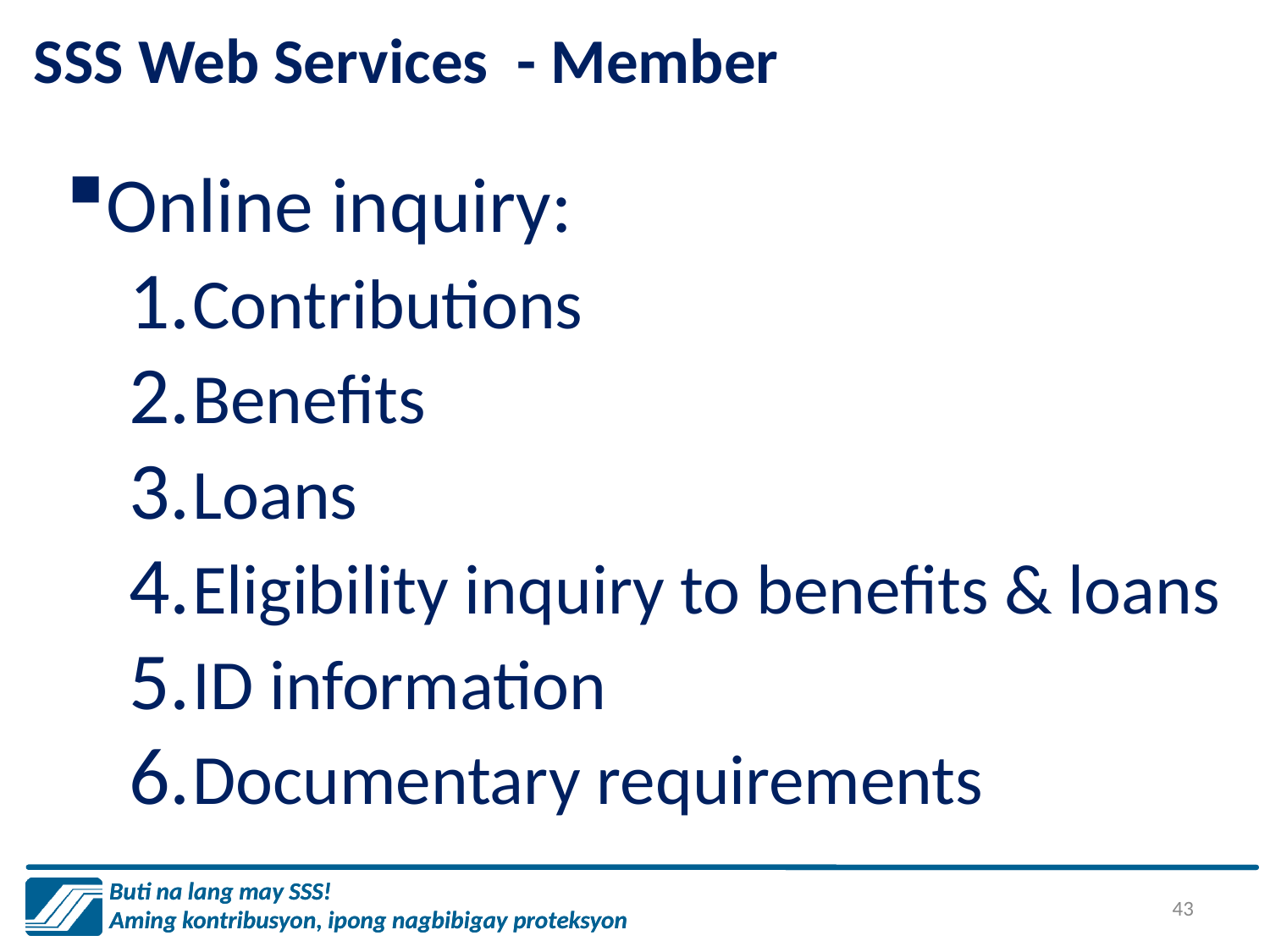

# SSS Web Services  - Member
Online inquiry:
Contributions
Benefits
Loans
Eligibility inquiry to benefits & loans
ID information
Documentary requirements
43